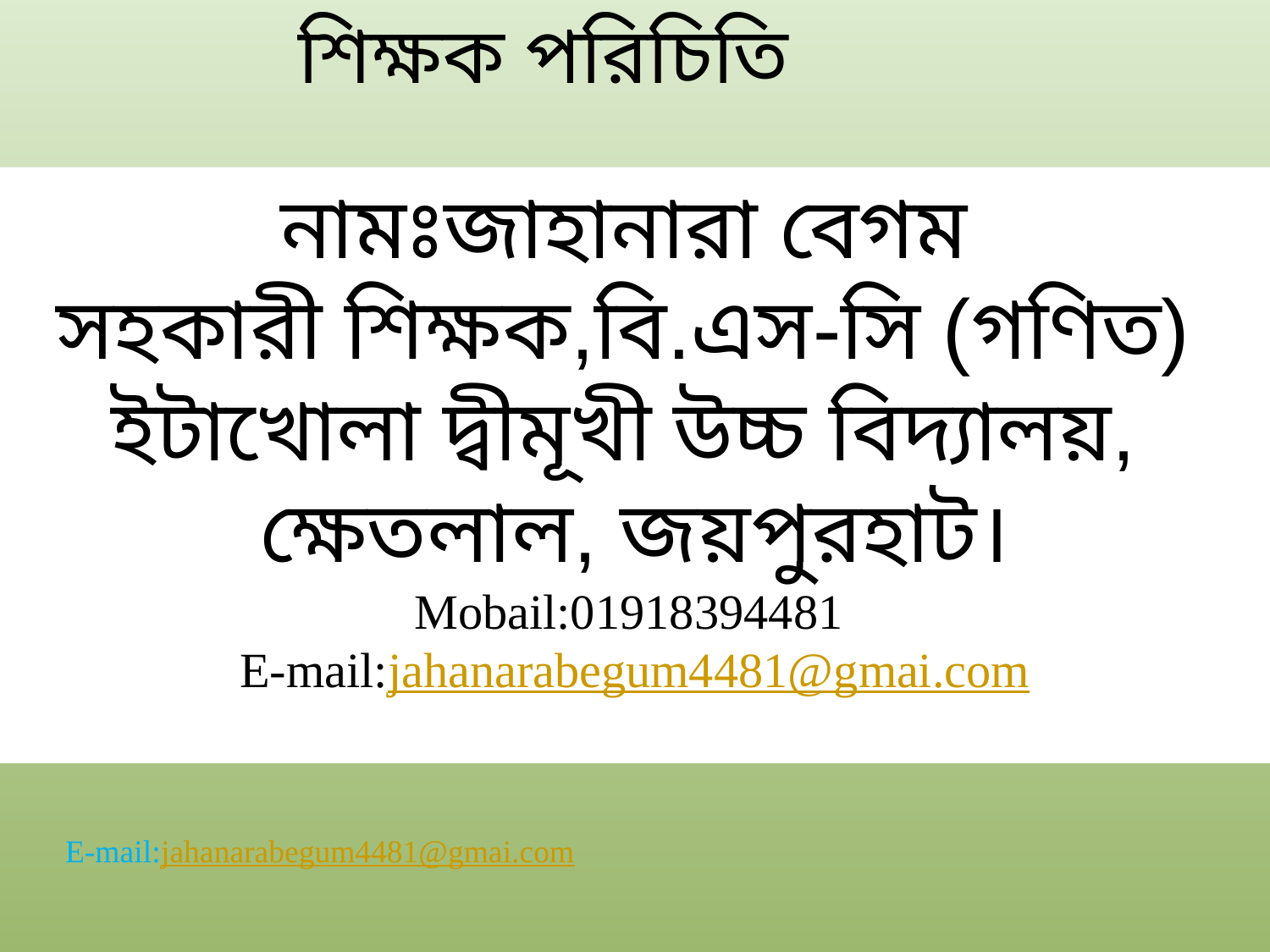

শিক্ষক পরিচিতি
নামঃজাহানারা বেগম
সহকারী শিক্ষক,বি.এস-সি (গণিত)
ইটাখোলা দ্বীমূখী উচ্চ বিদ্যালয়,
ক্ষেতলাল, জয়পুরহাট।
Mobail:01918394481
E-mail:jahanarabegum4481@gmai.com